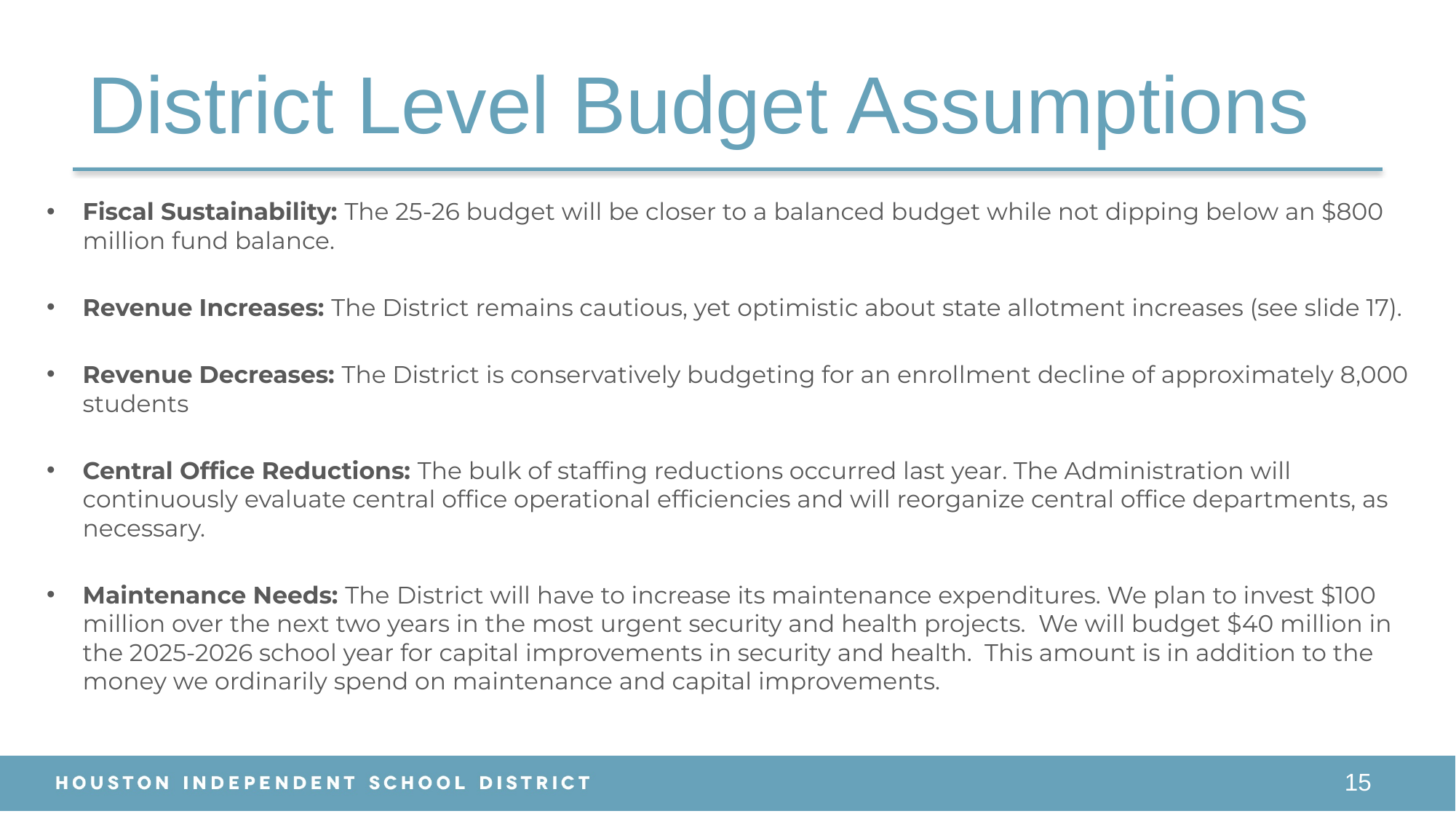

# District Level Budget Assumptions
Fiscal Sustainability: The 25-26 budget will be closer to a balanced budget while not dipping below an $800 million fund balance.

Revenue Increases: The District remains cautious, yet optimistic about state allotment increases (see slide 17).

Revenue Decreases: The District is conservatively budgeting for an enrollment decline of approximately 8,000 students

Central Office Reductions: The bulk of staffing reductions occurred last year. The Administration will continuously evaluate central office operational efficiencies and will reorganize central office departments, as necessary.

Maintenance Needs: The District will have to increase its maintenance expenditures. We plan to invest $100 million over the next two years in the most urgent security and health projects.  We will budget $40 million in the 2025-2026 school year for capital improvements in security and health.  This amount is in addition to the money we ordinarily spend on maintenance and capital improvements.

15